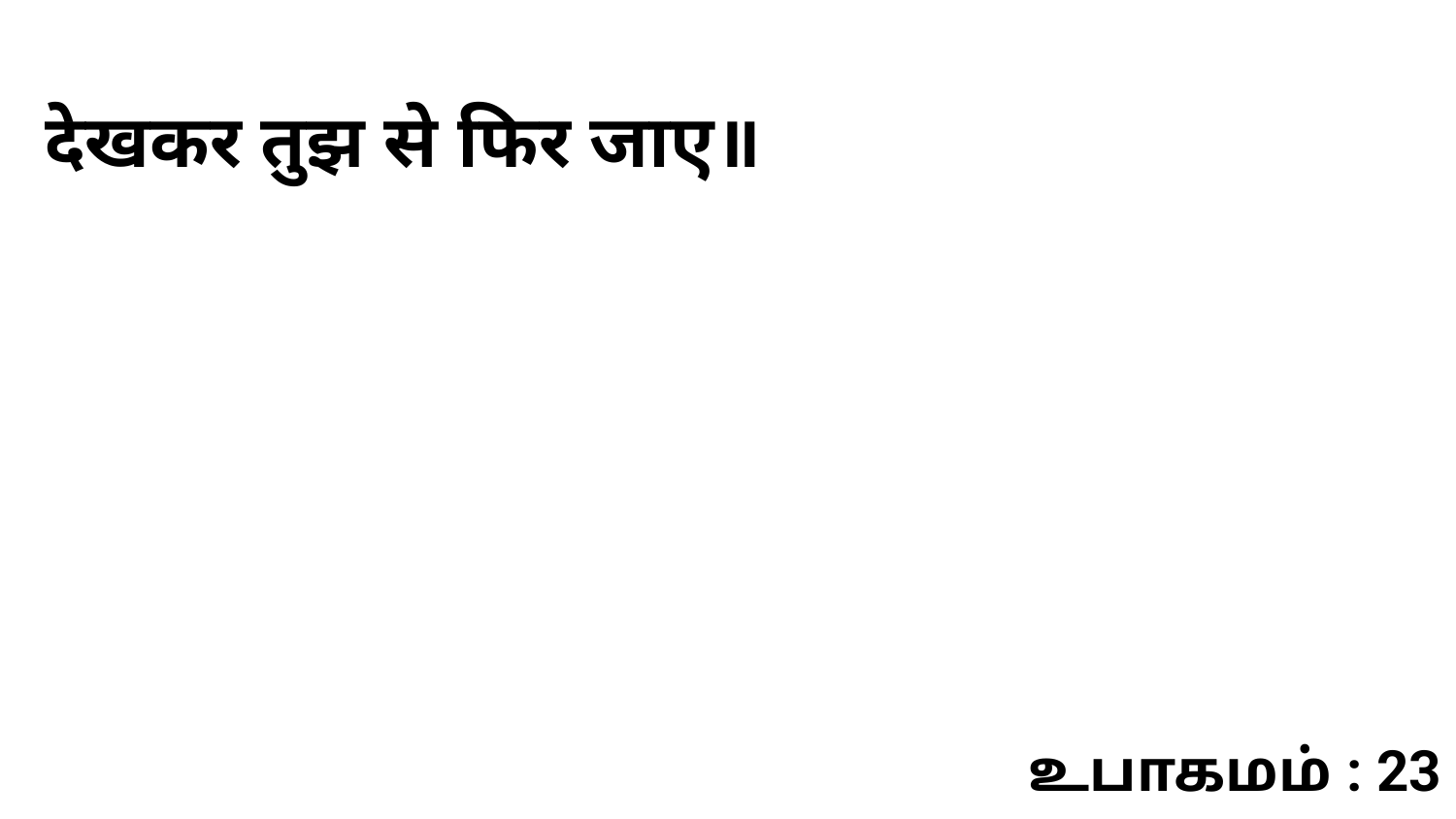

देखकर तुझ से फिर जाए॥
உபாகமம் : 23